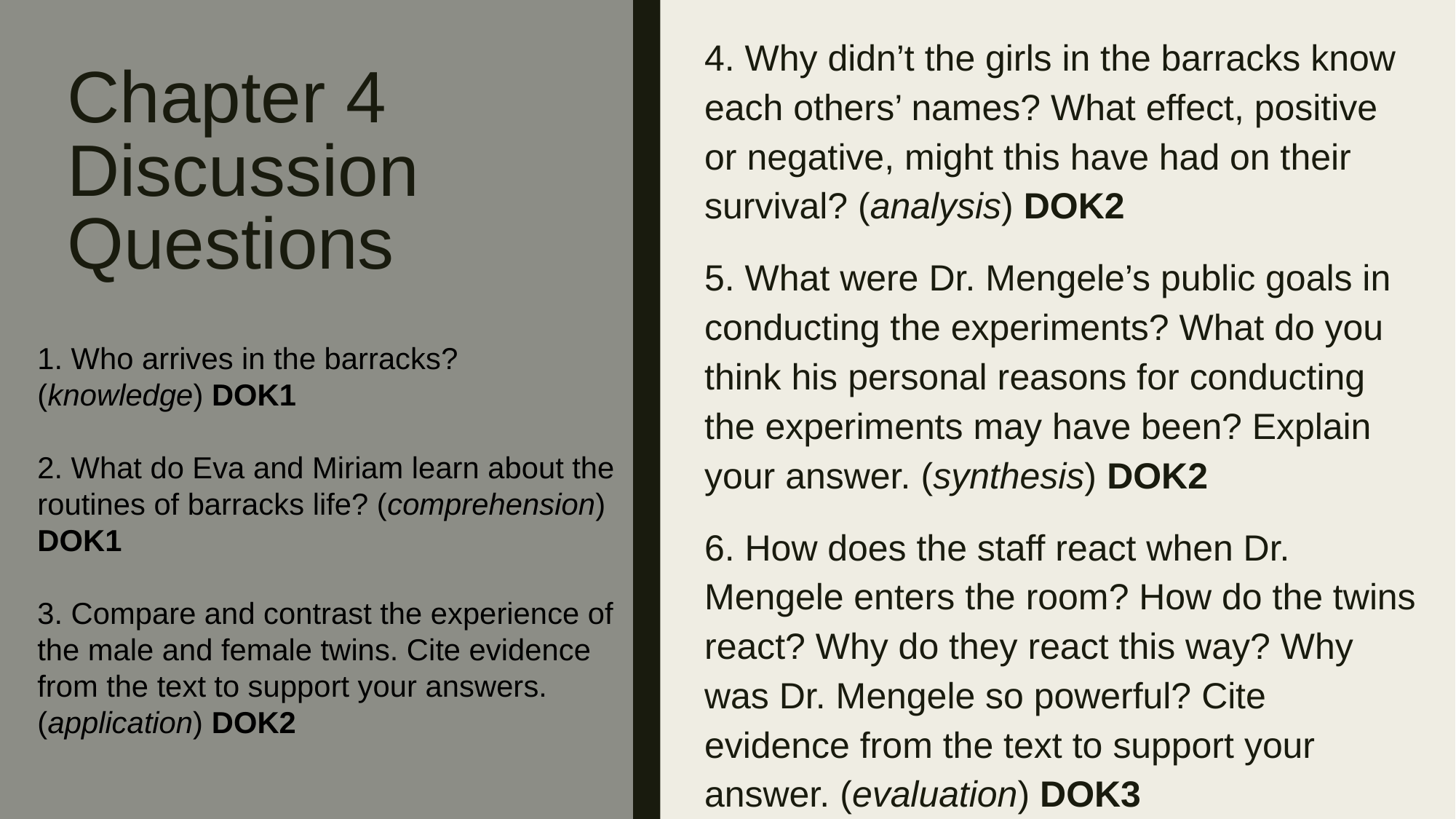

4. Why didn’t the girls in the barracks know each others’ names? What effect, positive or negative, might this have had on their survival? (analysis) DOK2
5. What were Dr. Mengele’s public goals in conducting the experiments? What do you think his personal reasons for conducting the experiments may have been? Explain your answer. (synthesis) DOK2
6. How does the staff react when Dr. Mengele enters the room? How do the twins react? Why do they react this way? Why was Dr. Mengele so powerful? Cite evidence from the text to support your answer. (evaluation) DOK3
# Chapter 4 Discussion Questions
1. Who arrives in the barracks? (knowledge) DOK1

2. What do Eva and Miriam learn about the routines of barracks life? (comprehension)
DOK1

3. Compare and contrast the experience of
the male and female twins. Cite evidence from the text to support your answers. (application) DOK2